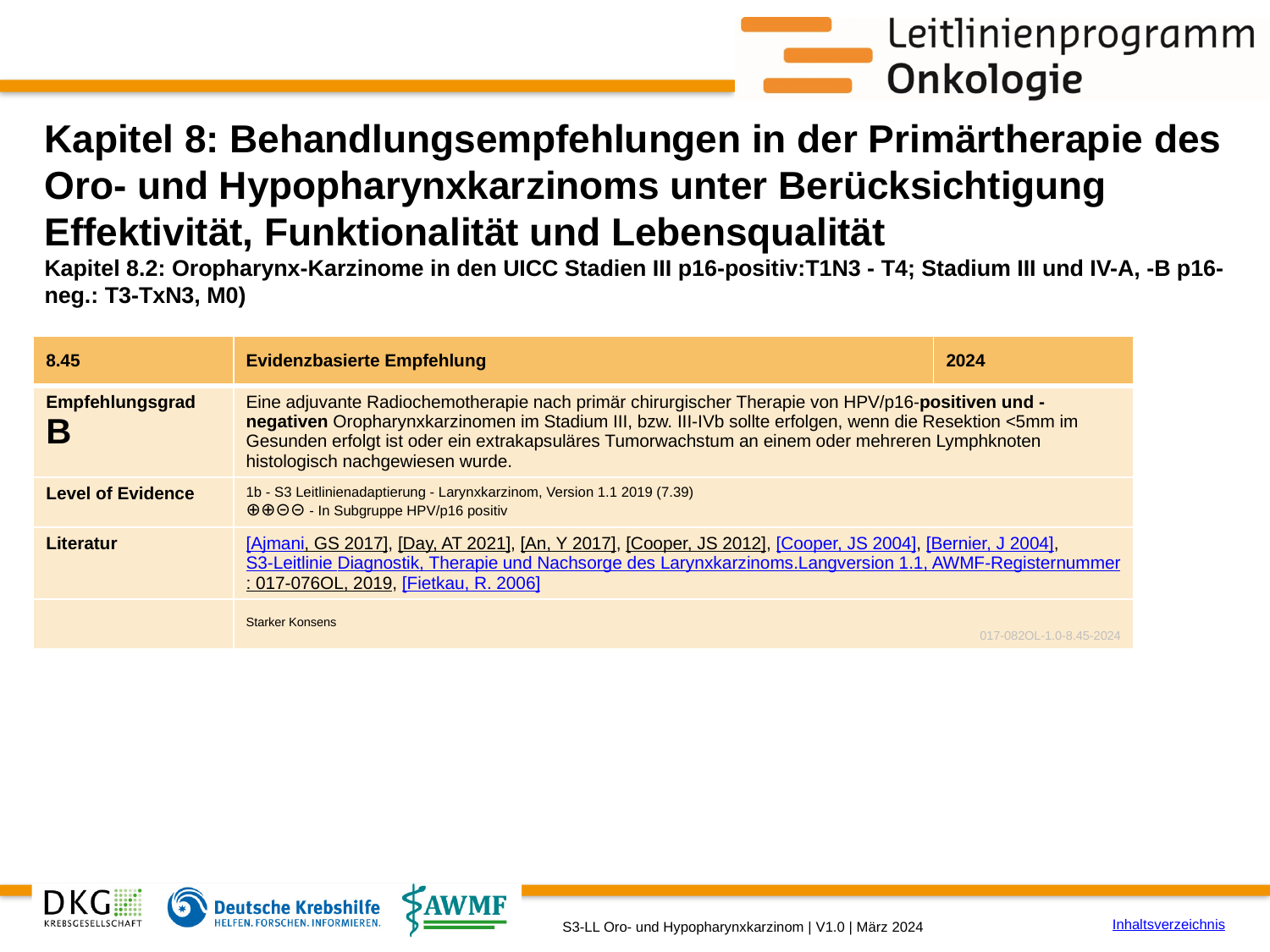

# Kapitel 8: Behandlungsempfehlungen in der Primärtherapie des Oro- und Hypopharynxkarzinoms unter Berücksichtigung Effektivität, Funktionalität und Lebensqualität
Kapitel 8.2: Oropharynx-Karzinome in den UICC Stadien III p16-positiv:T1N3 - T4; Stadium III und IV-A, -B p16-neg.: T3-TxN3, M0)
| 8.45 | Evidenzbasierte Empfehlung | 2024 |
| --- | --- | --- |
| Empfehlungsgrad B | Eine adjuvante Radiochemotherapie nach primär chirurgischer Therapie von HPV/p16-positiven und -negativen Oropharynxkarzinomen im Stadium III, bzw. III-IVb sollte erfolgen, wenn die Resektion <5mm im Gesunden erfolgt ist oder ein extrakapsuläres Tumorwachstum an einem oder mehreren Lymphknoten histologisch nachgewiesen wurde. |  |
| Level of Evidence | 1b - S3 Leitlinienadaptierung - Larynxkarzinom, Version 1.1 2019 (7.39) ⊕⊕⊝⊝ - In Subgruppe HPV/p16 positiv |  |
| Literatur | [Ajmani, GS 2017], [Day, AT 2021], [An, Y 2017], [Cooper, JS 2012], [Cooper, JS 2004], [Bernier, J 2004], S3-Leitlinie Diagnostik, Therapie und Nachsorge des Larynxkarzinoms.Langversion 1.1, AWMF-Registernummer: 017-076OL, 2019, [Fietkau, R. 2006] |  |
|  | Starker Konsens 017-082OL-1.0-8.45-2024 |  |
Inhaltsverzeichnis
S3-LL Oro- und Hypopharynxkarzinom | V1.0 | März 2024